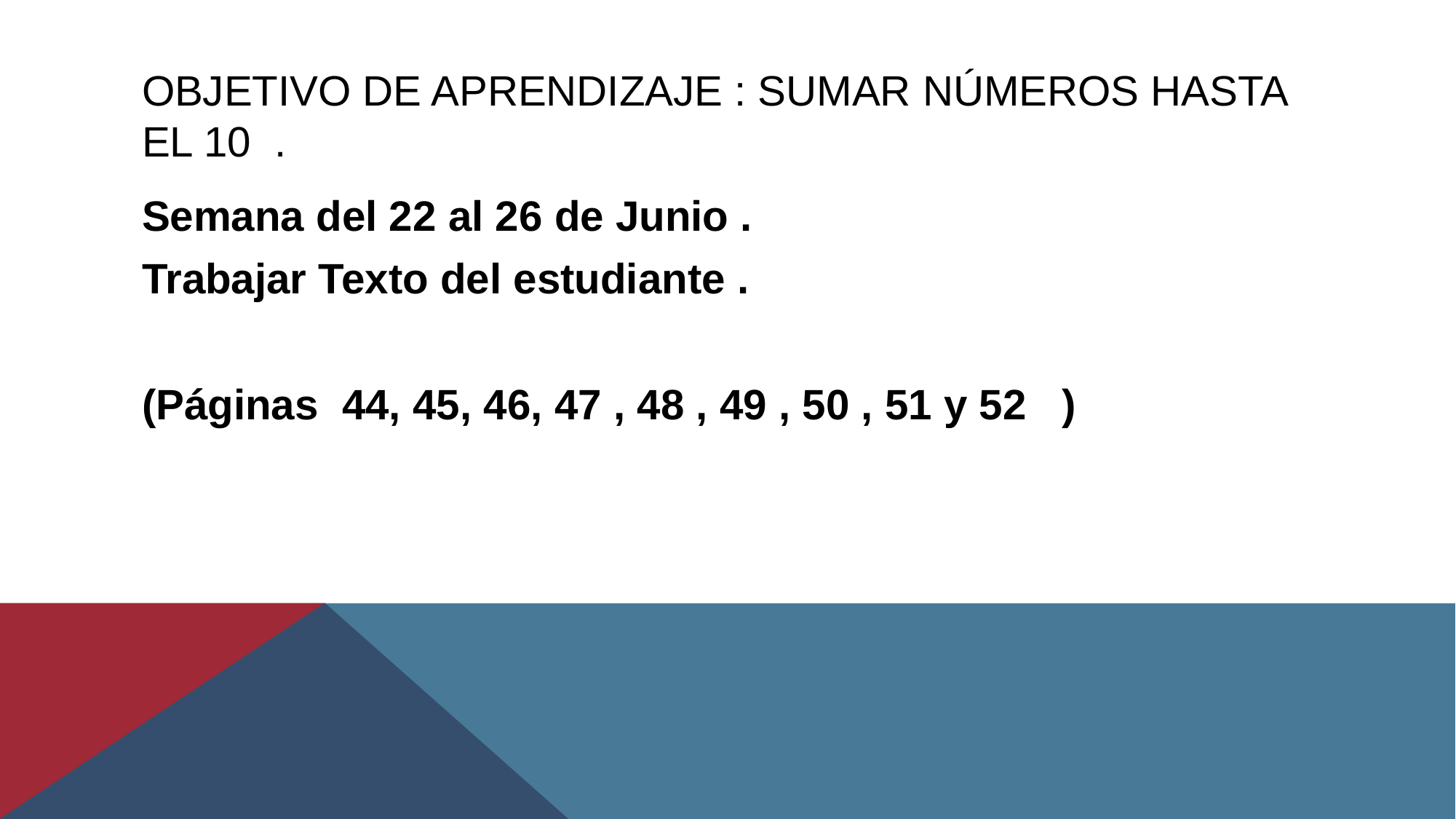

# Objetivo de aprendizaje : Sumar números hasta el 10  .
Semana del 22 al 26 de Junio .
Trabajar Texto del estudiante .

(Páginas  44, 45, 46, 47 , 48 , 49 , 50 , 51 y 52   )